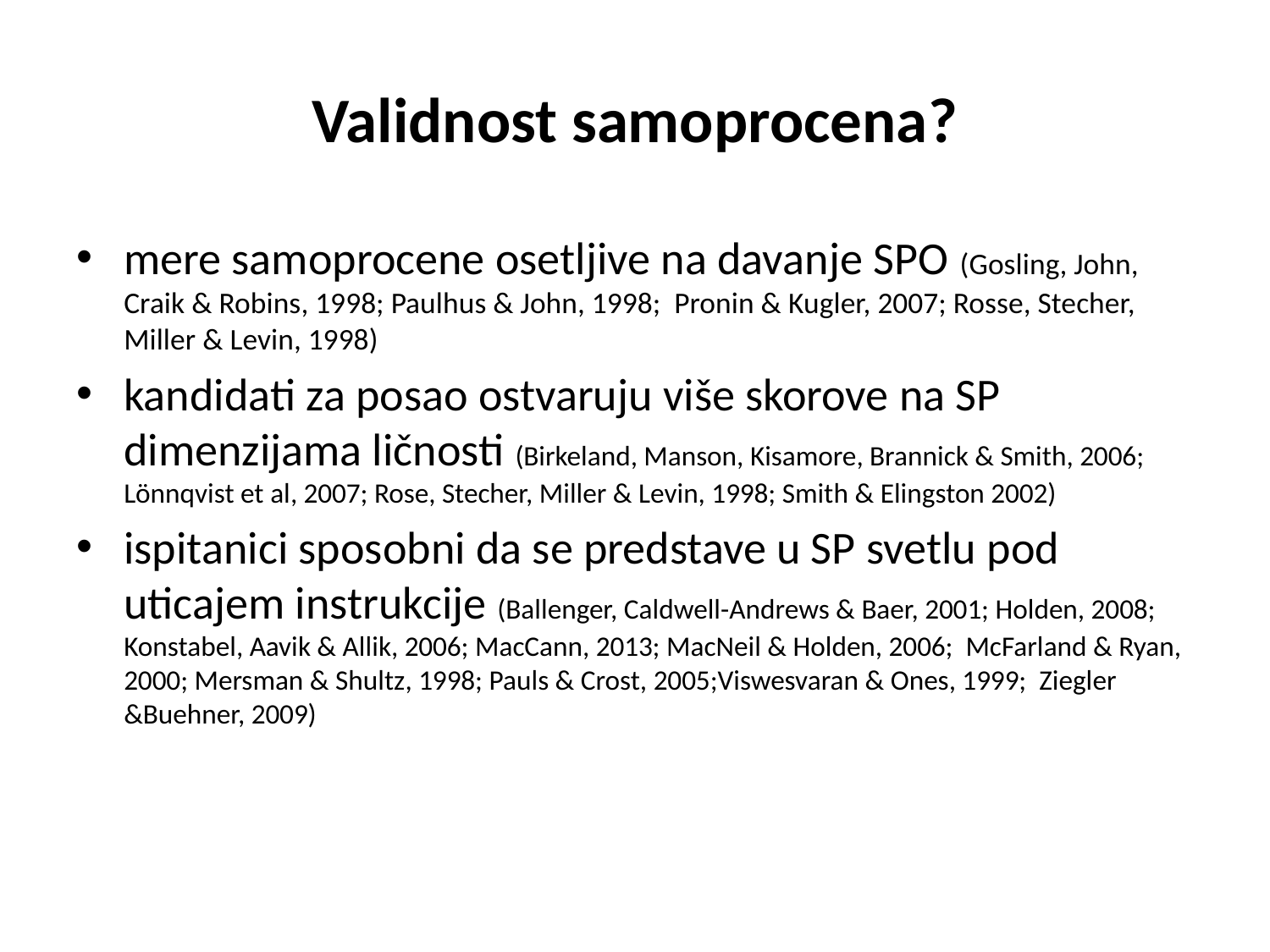

# Validnost samoprocena?
mere samoprocene osetljive na davanje SPO (Gosling, John, Craik & Robins, 1998; Paulhus & John, 1998;  Pronin & Kugler, 2007; Rosse, Stecher, Miller & Levin, 1998)
kandidati za posao ostvaruju više skorove na SP dimenzijama ličnosti (Birkeland, Manson, Kisamore, Brannick & Smith, 2006; Lönnqvist et al, 2007; Rose, Stecher, Miller & Levin, 1998; Smith & Elingston 2002)
ispitanici sposobni da se predstave u SP svetlu pod uticajem instrukcije (Ballenger, Caldwell-Andrews & Baer, 2001; Holden, 2008; Konstabel, Aavik & Allik, 2006; MacCann, 2013; MacNeil & Holden, 2006;  McFarland & Ryan, 2000; Mersman & Shultz, 1998; Pauls & Crost, 2005;Viswesvaran & Ones, 1999;  Ziegler &Buehner, 2009)